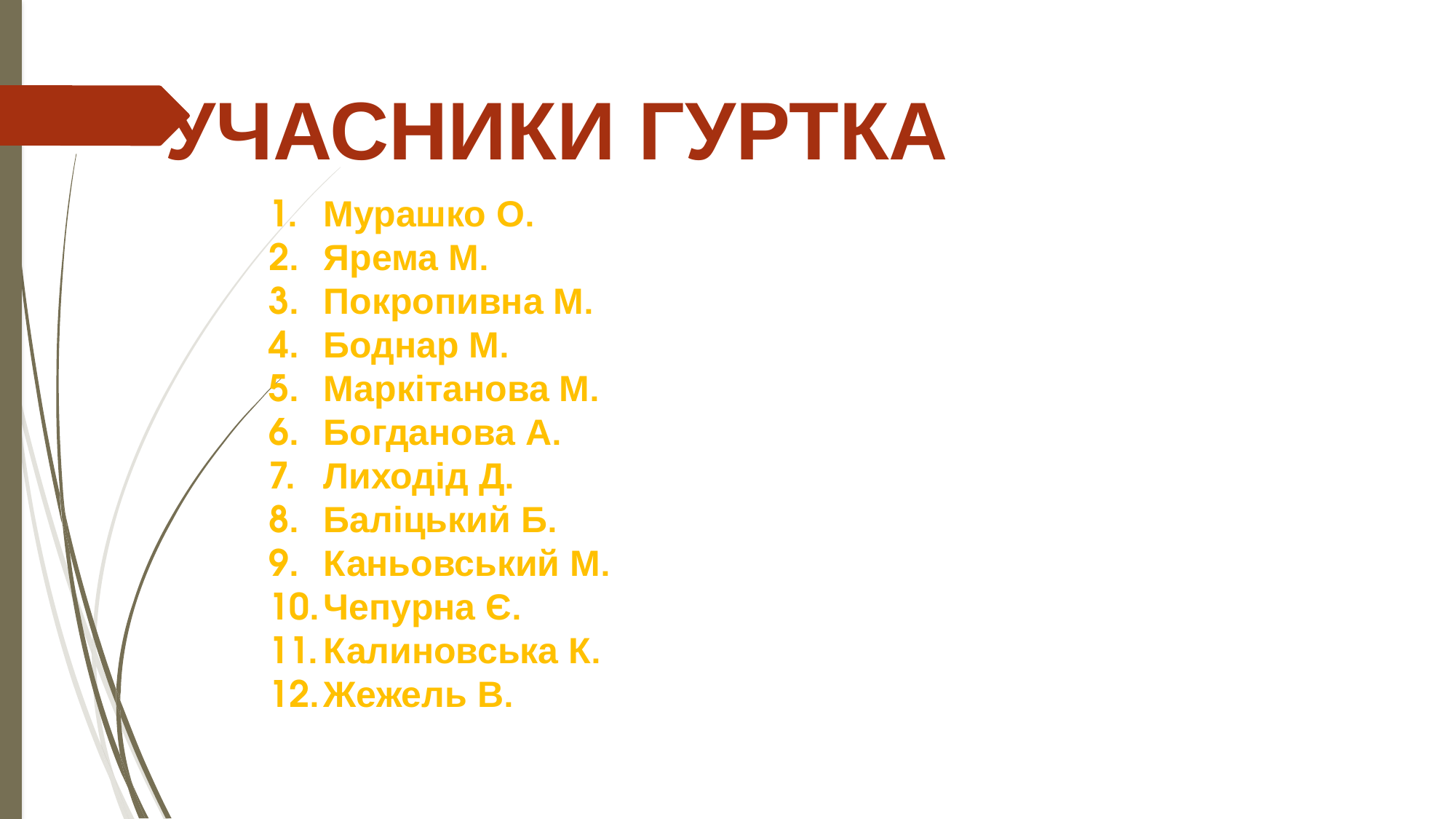

УЧАСНИКИ ГУРТКА
Мурашко О.
Ярема М.
Покропивна М.
Боднар М.
Маркітанова М.
Богданова А.
Лиходід Д.
Баліцький Б.
Каньовський М.
Чепурна Є.
Калиновська К.
Жежель В.